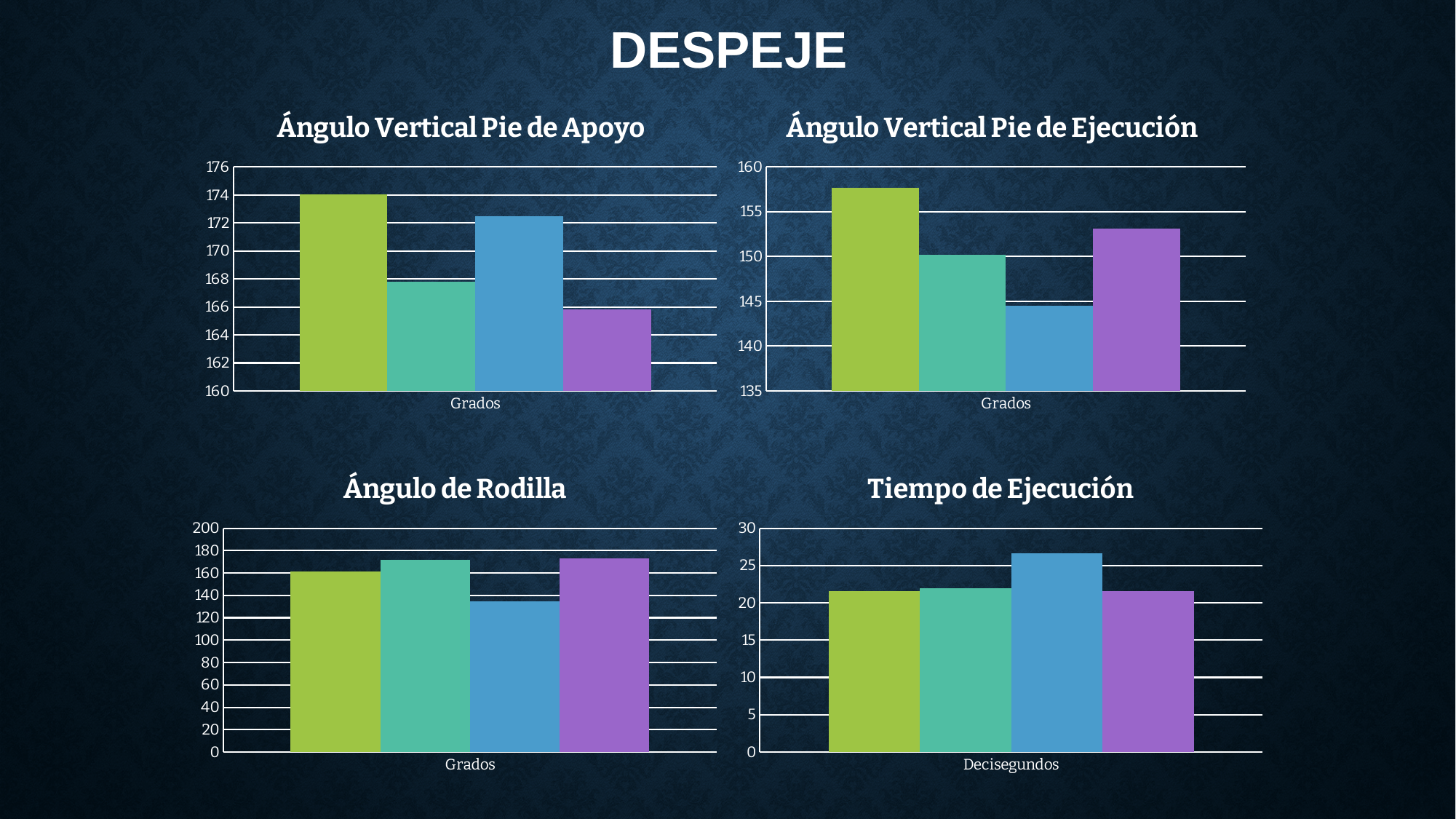

# Despeje

### Chart: Ángulo Vertical Pie de Apoyo

| Category |  |  |  |  |
|---|---|---|---|---|
| Grados | 174.04 | 167.82 | 172.5 | 165.8 |

### Chart: Ángulo Vertical Pie de Ejecución

| Category |  |  |  |  |
|---|---|---|---|---|
| Grados | 157.66 | 150.2 | 144.48 | 153.14 |

### Chart: Ángulo de Rodilla

| Category |  |  |  |  |
|---|---|---|---|---|
| Grados | 161.4 | 171.6 | 134.4 | 173.2 |

### Chart: Tiempo de Ejecución

| Category |  |  |  |  |
|---|---|---|---|---|
| Decisegundos | 21.6 | 22.0 | 26.6 | 21.6 |